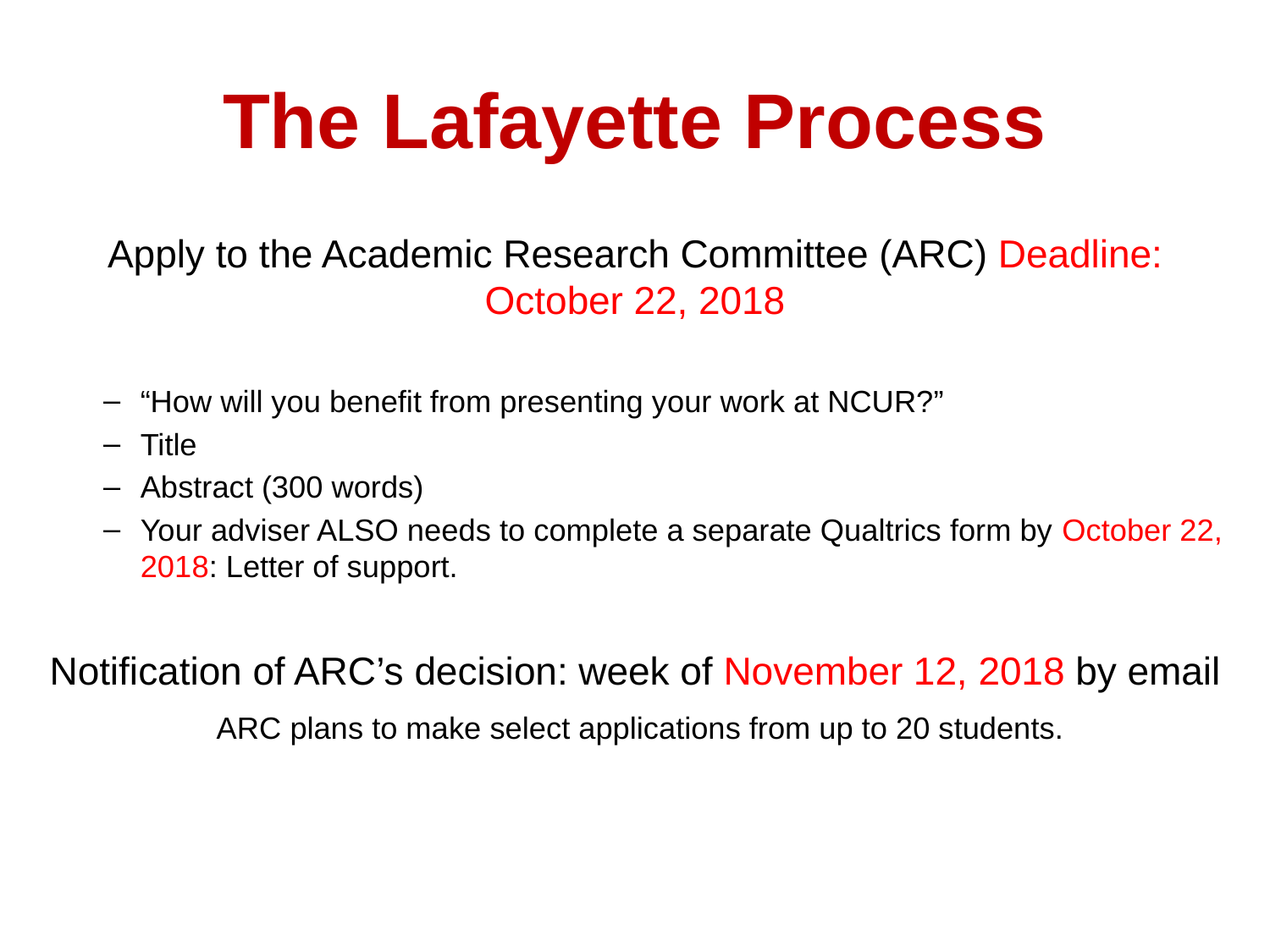

# The Lafayette Process
Apply to the Academic Research Committee (ARC) Deadline: October 22, 2018

“How will you benefit from presenting your work at NCUR?”
Title
Abstract (300 words)
Your adviser ALSO needs to complete a separate Qualtrics form by October 22, 2018: Letter of support.

Notification of ARC’s decision: week of November 12, 2018 by email
 ARC plans to make select applications from up to 20 students.